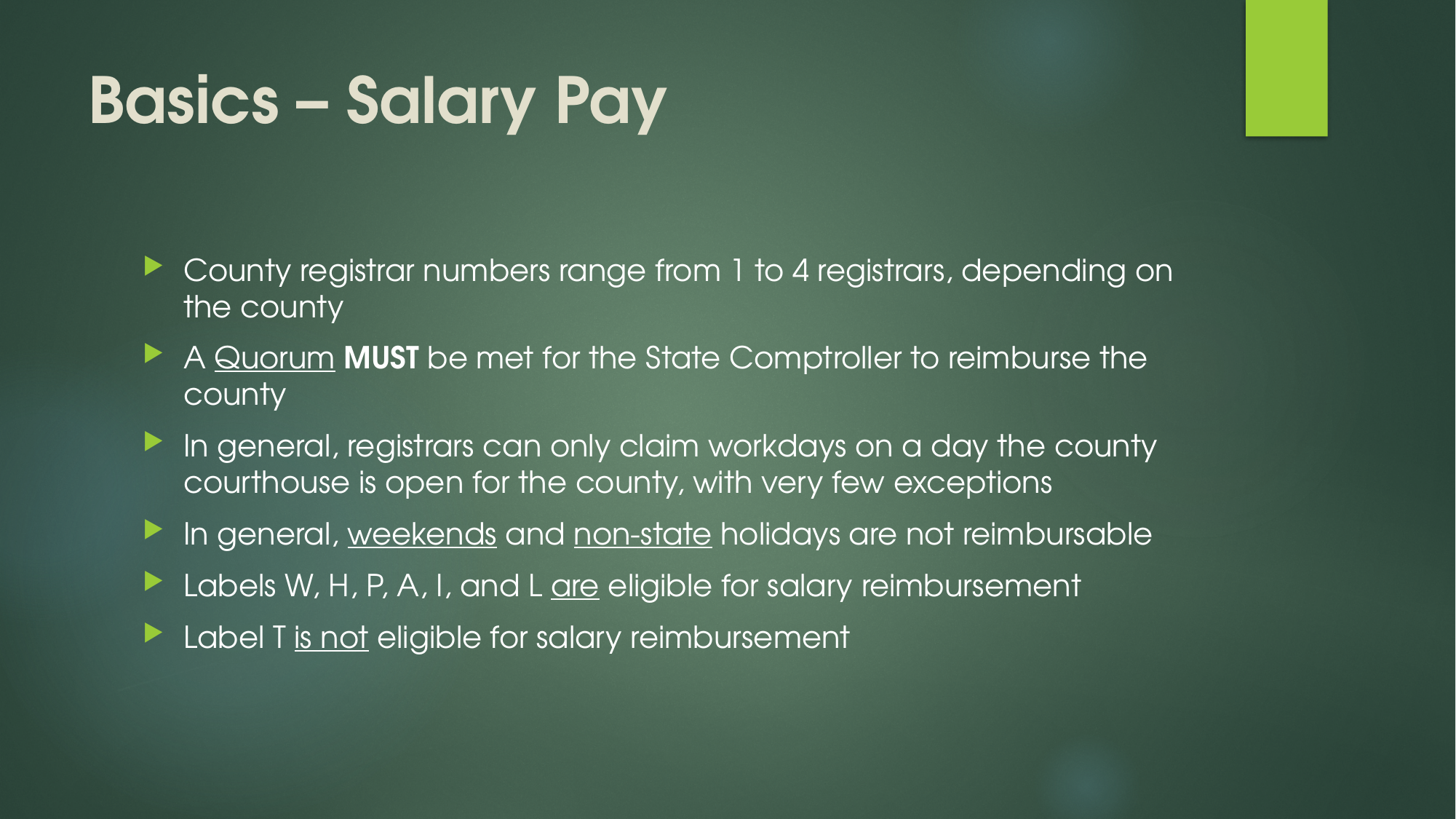

# Basics – Salary Pay
County registrar numbers range from 1 to 4 registrars, depending on the county
A Quorum MUST be met for the State Comptroller to reimburse the county
In general, registrars can only claim workdays on a day the county courthouse is open for the county, with very few exceptions
In general, weekends and non-state holidays are not reimbursable
Labels W, H, P, A, I, and L are eligible for salary reimbursement
Label T is not eligible for salary reimbursement